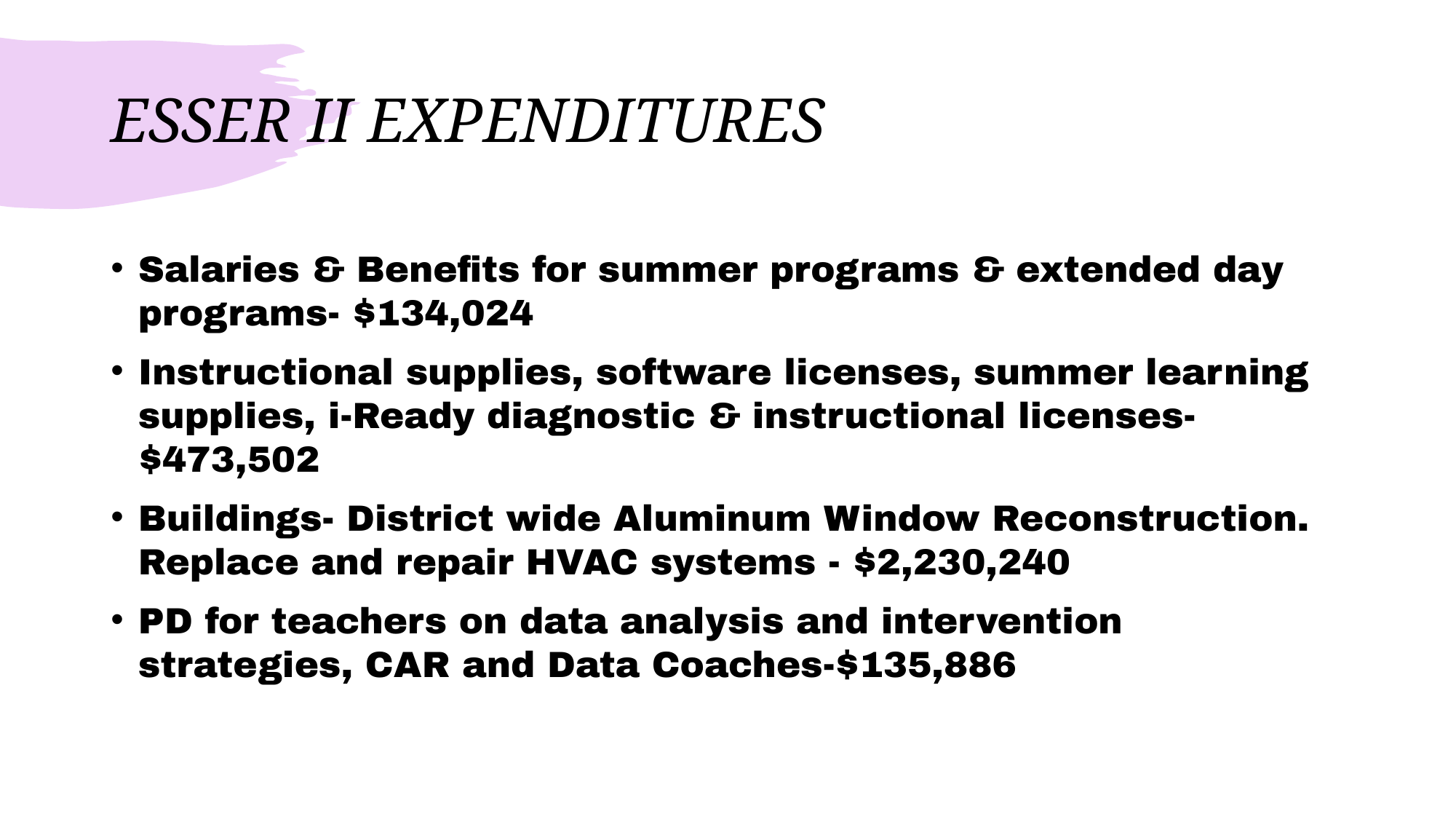

# ESSER II EXPENDITURES
Salaries & Benefits for summer programs & extended day programs- $134,024
Instructional supplies, software licenses, summer learning supplies, i-Ready diagnostic & instructional licenses- $473,502
Buildings- District wide Aluminum Window Reconstruction. Replace and repair HVAC systems - $2,230,240
PD for teachers on data analysis and intervention strategies, CAR and Data Coaches-$135,886